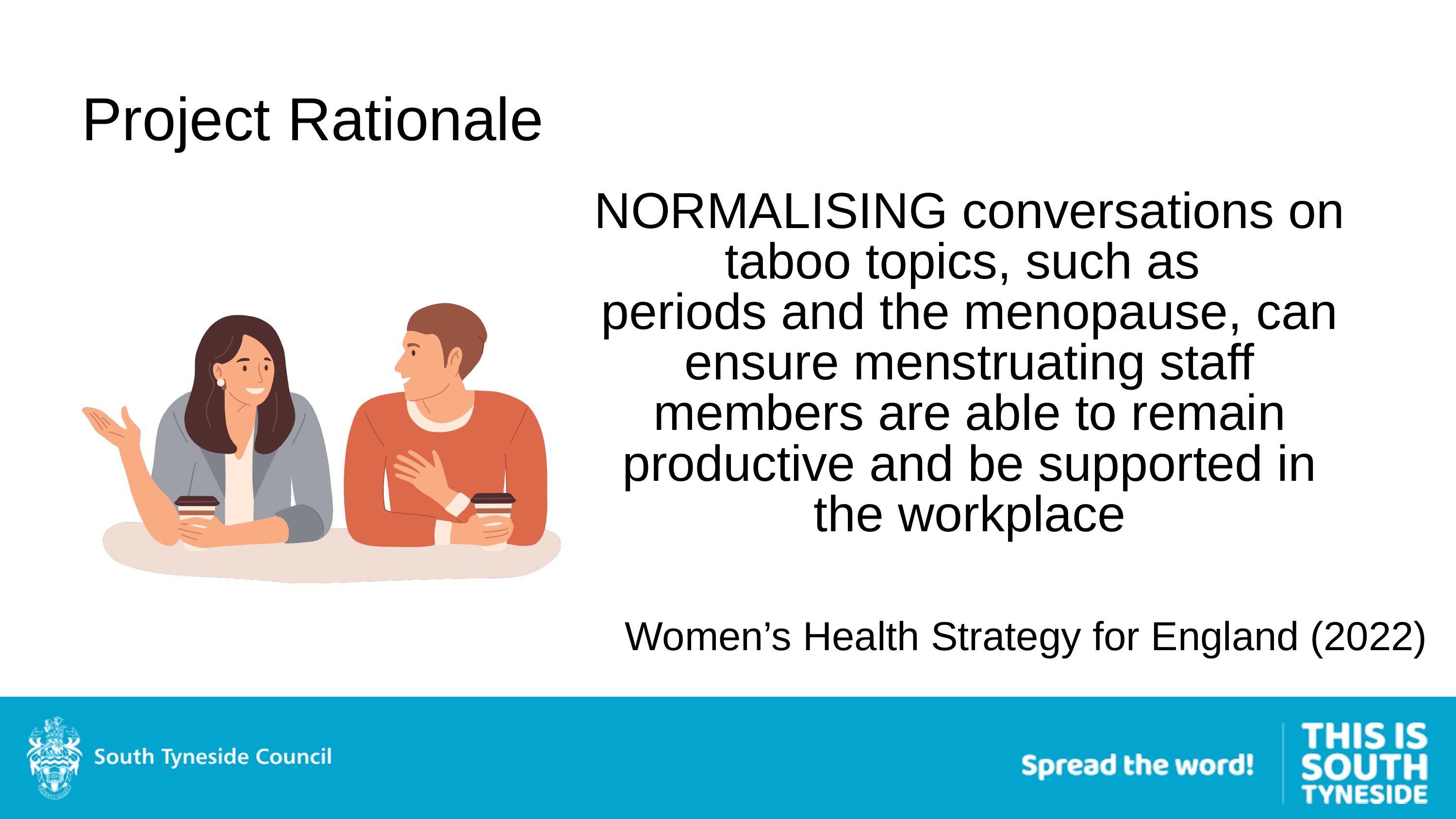

Project Rationale
NORMALISING conversations on taboo topics, such as
periods and the menopause, can ensure menstruating staff members are able to remain productive and be supported in the workplace

Women’s Health Strategy for England (2022)